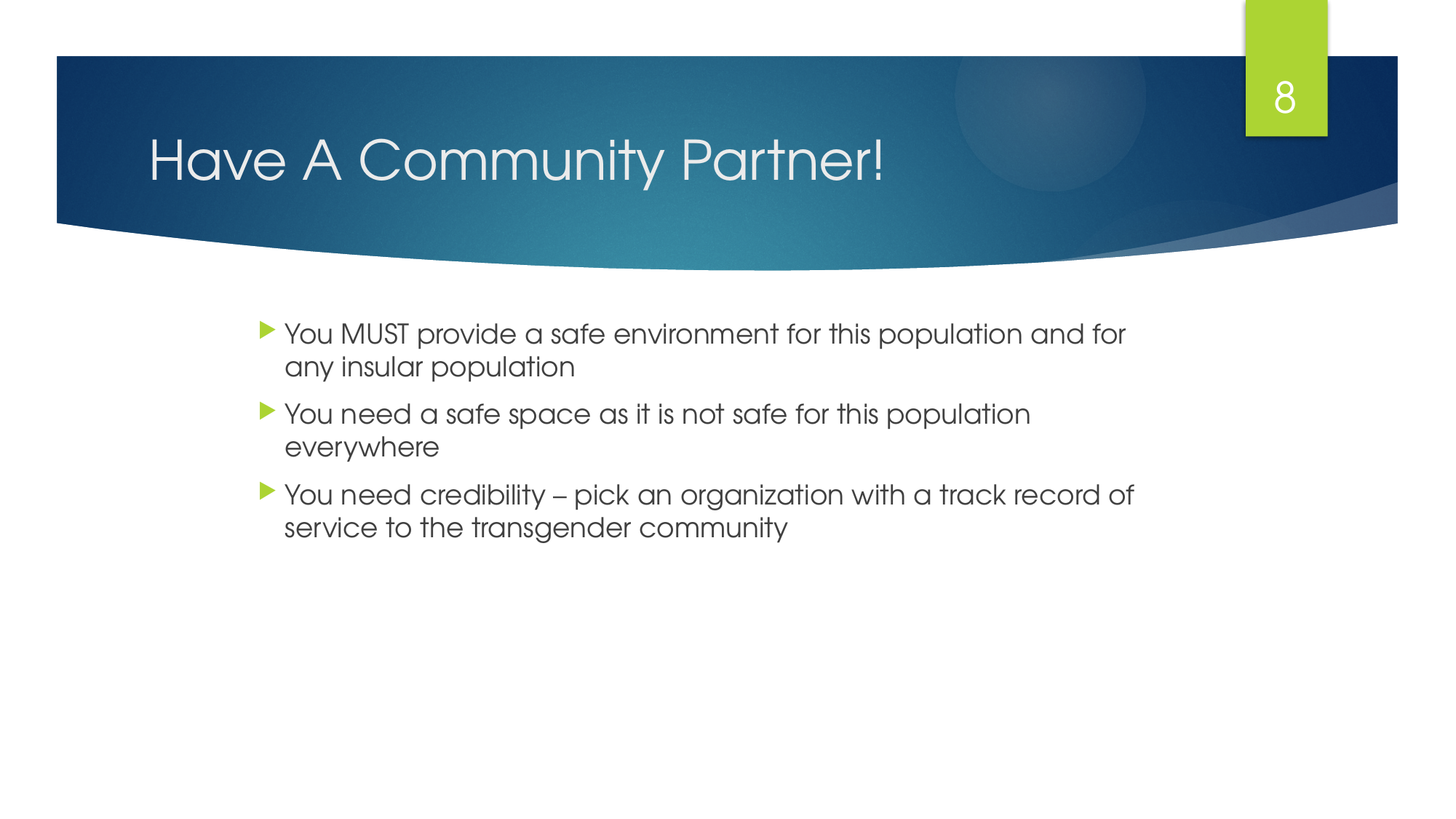

8
# Have A Community Partner!
You MUST provide a safe environment for this population and for any insular population
You need a safe space as it is not safe for this population everywhere
You need credibility – pick an organization with a track record of service to the transgender community